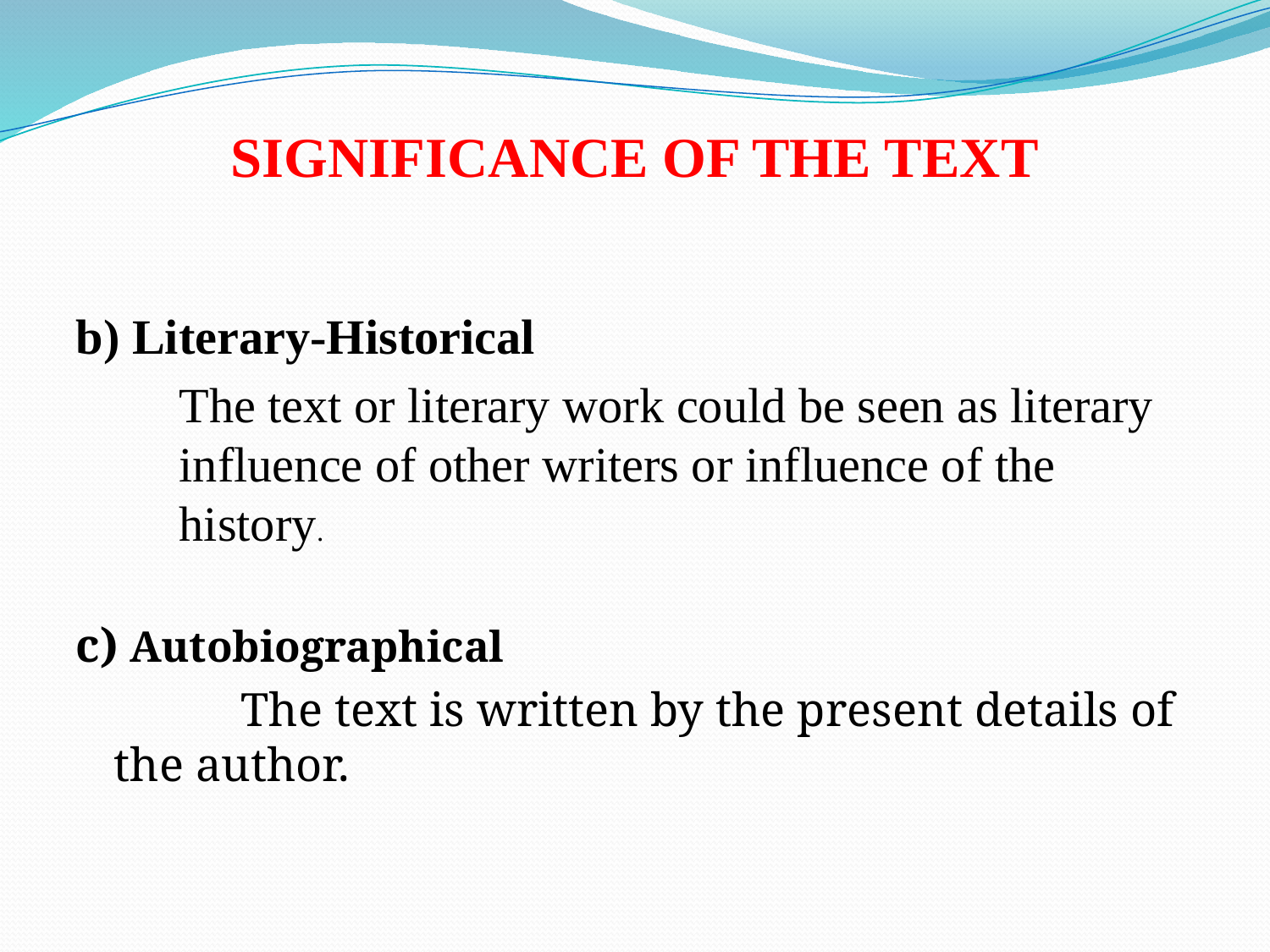

# SIGNIFICANCE OF THE TEXT
b) Literary-Historical
	The text or literary work could be seen as literary influence of other writers or influence of the history.

c) Autobiographical
		The text is written by the present details of the author.